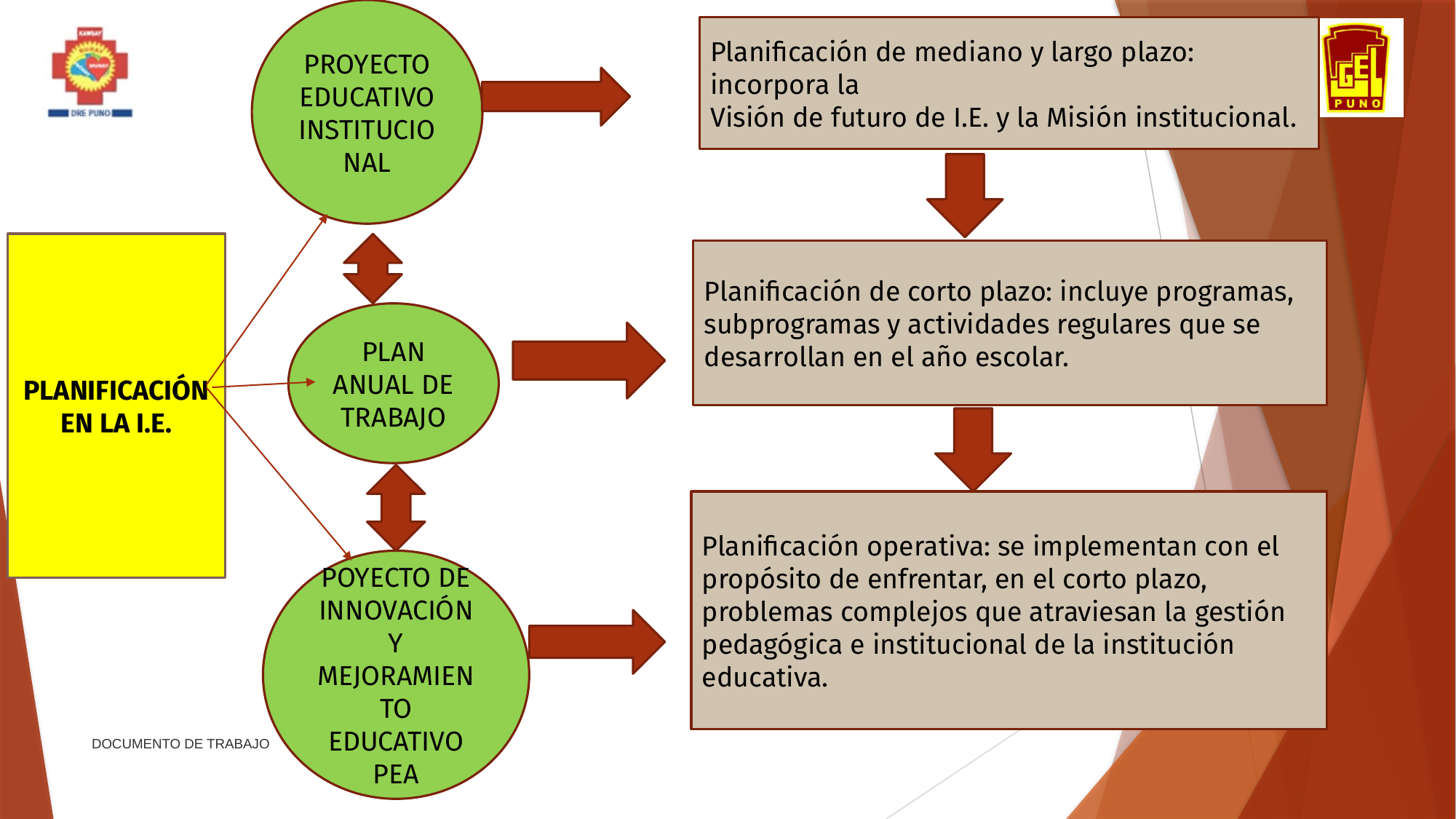

PROYECTO EDUCATIVO INSTITUCIONAL
Planificación de mediano y largo plazo: incorpora la
Visión de futuro de I.E. y la Misión institucional.

PLANIFICACIÓN EN LA I.E.

Planificación de corto plazo: incluye programas, subprogramas y actividades regulares que se desarrollan en el año escolar.
PLAN ANUAL DE TRABAJO

Planificación operativa: se implementan con el
propósito de enfrentar, en el corto plazo,
problemas complejos que atraviesan la gestión pedagógica e institucional de la institución educativa.
POYECTO DE INNOVACIÓN Y MEJORAMIENTO EDUCATIVO PEA

DOCUMENTO DE TRABAJO